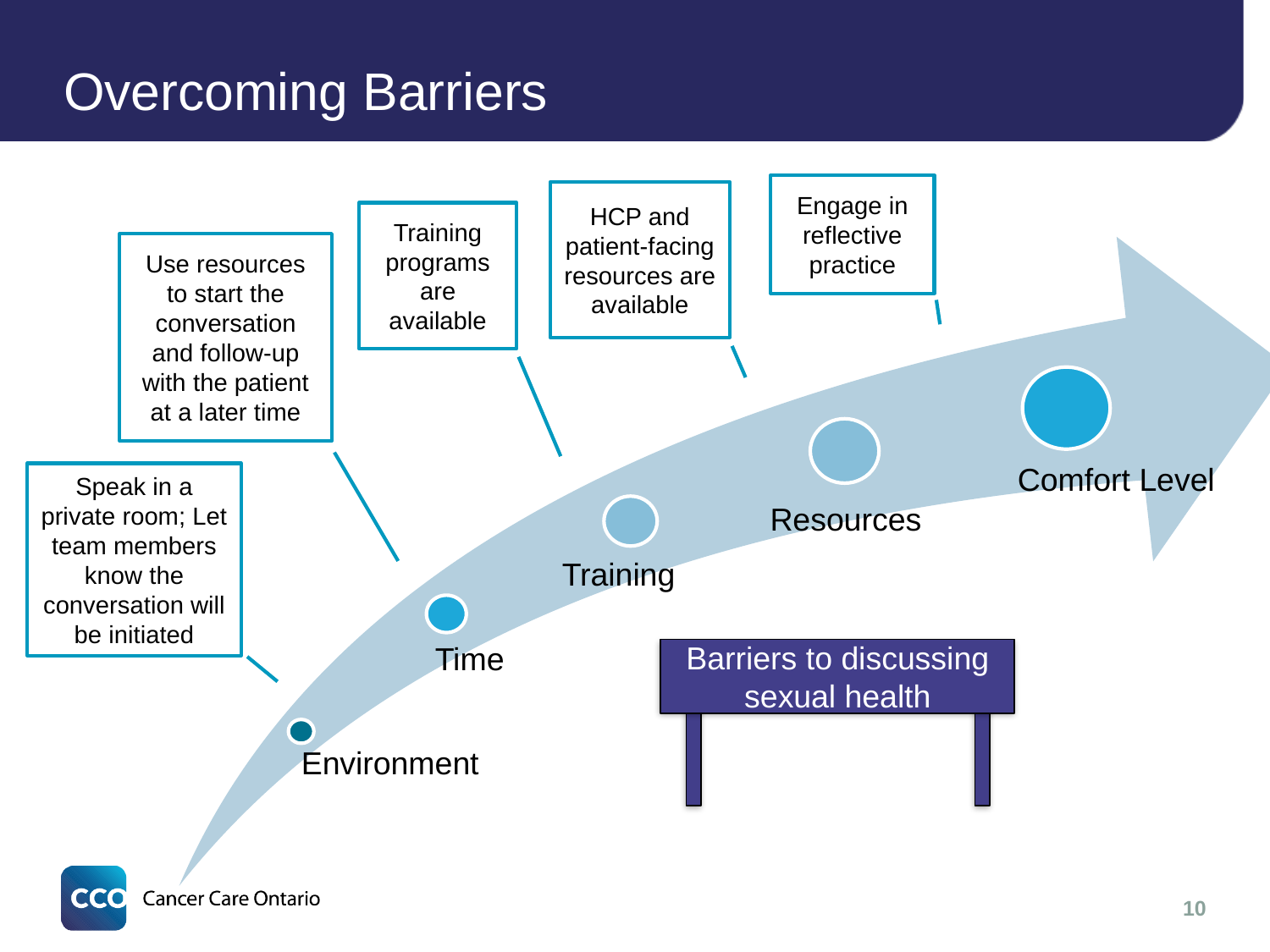

# Overcoming Barriers
Engage in reflective practice
HCP and patient-facing resources are available
Training programs are available
Use resources to start the conversation and follow-up with the patient at a later time
Environment
Time
Training
Resources
Comfort Level
Speak in a private room; Let team members know the conversation will be initiated
Barriers to discussing sexual health

10